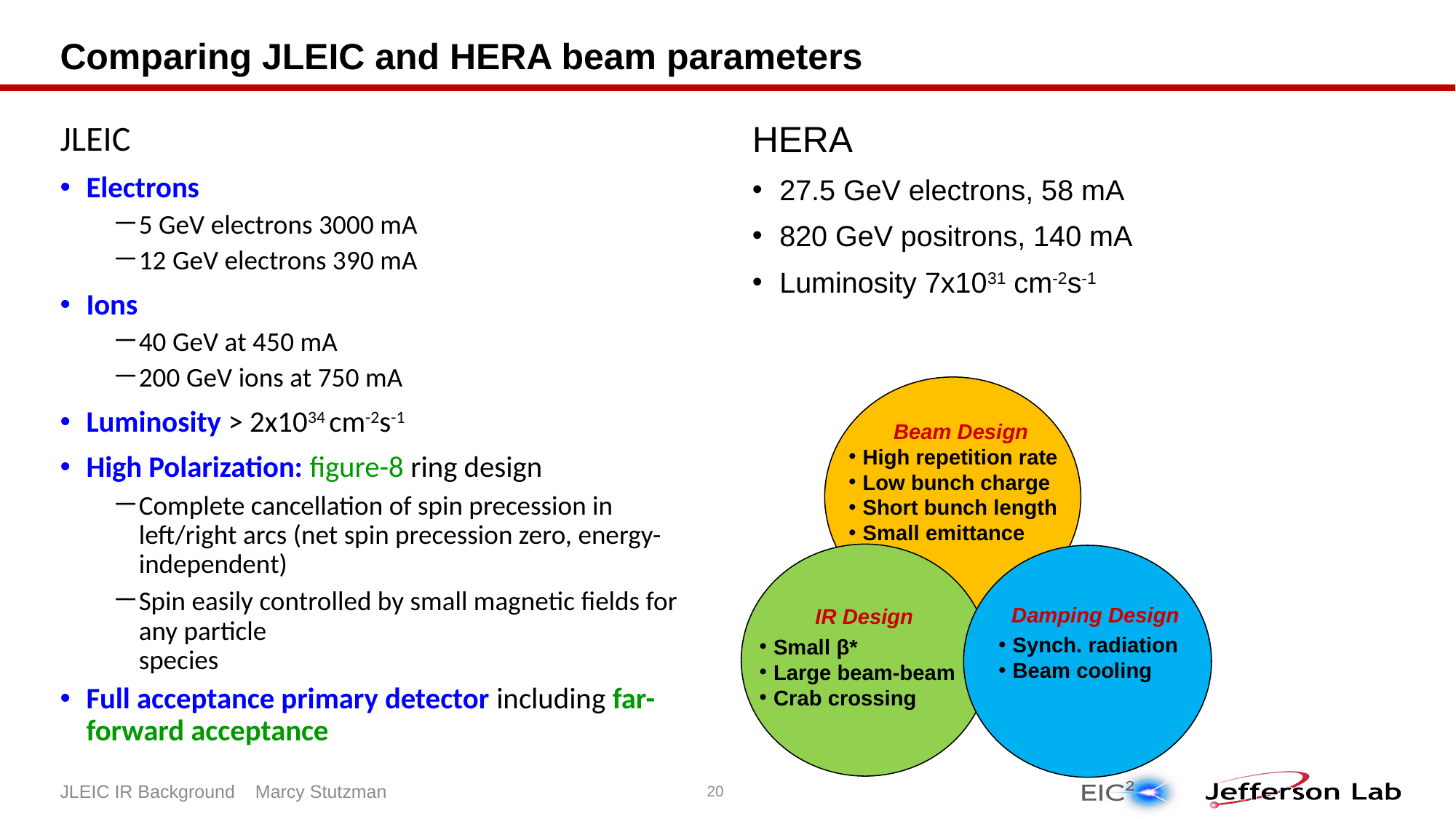

# Comparing JLEIC and HERA beam parameters
JLEIC
Electrons
5 GeV electrons 3000 mA
12 GeV electrons 390 mA
Ions
40 GeV at 450 mA
200 GeV ions at 750 mA
Luminosity > 2x1034 cm-2s-1
High Polarization: figure-8 ring design
Complete cancellation of spin precession in left/right arcs (net spin precession zero, energy-independent)
Spin easily controlled by small magnetic fields for any particle
species
Full acceptance primary detector including far-forward acceptance
HERA
27.5 GeV electrons, 58 mA
820 GeV positrons, 140 mA
Luminosity 7x1031 cm-2s-1

Beam Design
High repetition rate
Low bunch charge
Short bunch length
Small emittance

Damping Design
Synch. radiation
Beam cooling
IR Design
Small β*
Large beam-beam
Crab crossing
JLEIC IR Background    Marcy Stutzman
20